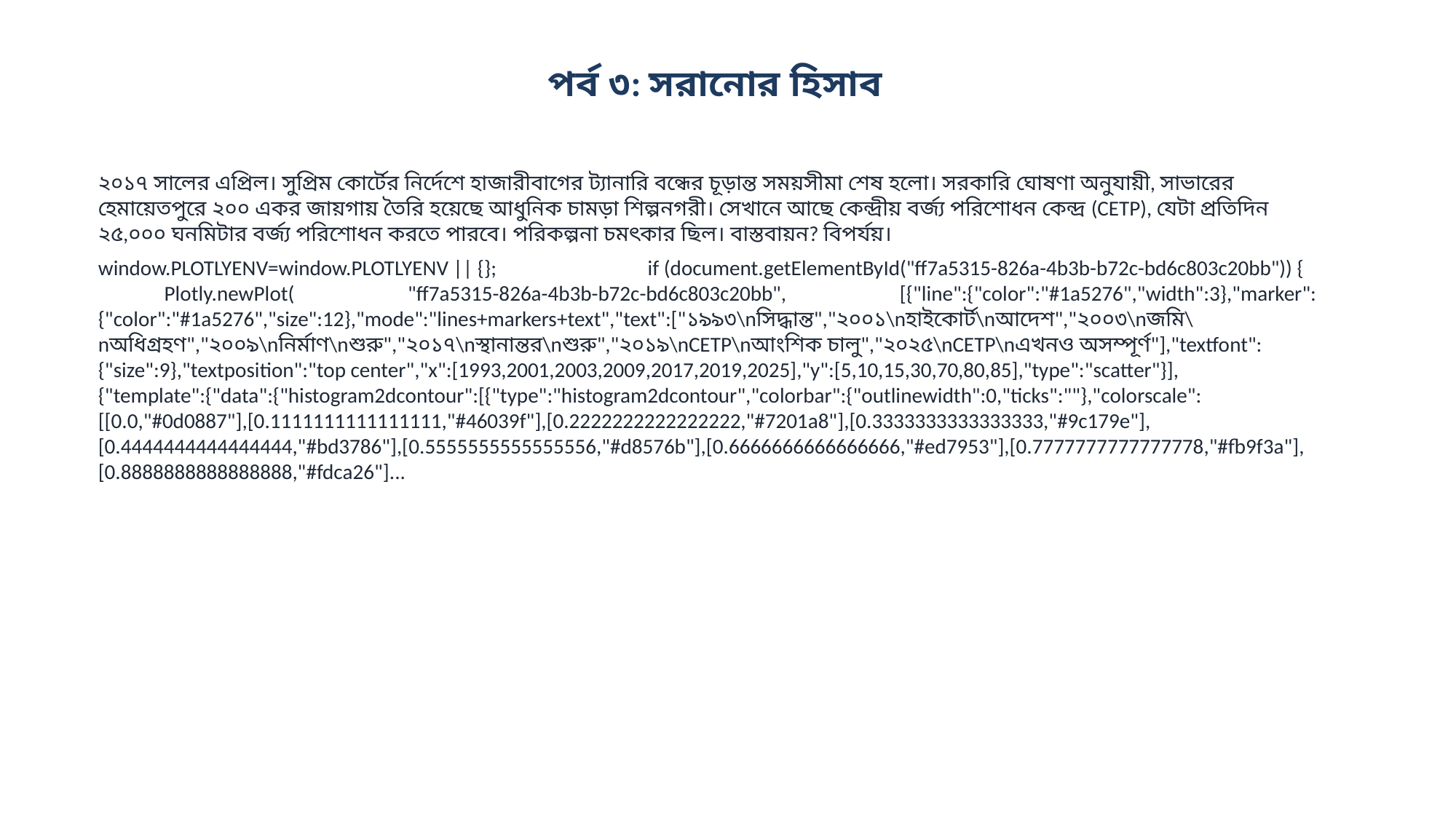

পর্ব ৩: সরানোর হিসাব
২০১৭ সালের এপ্রিল। সুপ্রিম কোর্টের নির্দেশে হাজারীবাগের ট্যানারি বন্ধের চূড়ান্ত সময়সীমা শেষ হলো। সরকারি ঘোষণা অনুযায়ী, সাভারের হেমায়েতপুরে ২০০ একর জায়গায় তৈরি হয়েছে আধুনিক চামড়া শিল্পনগরী। সেখানে আছে কেন্দ্রীয় বর্জ্য পরিশোধন কেন্দ্র (CETP), যেটা প্রতিদিন ২৫,০০০ ঘনমিটার বর্জ্য পরিশোধন করতে পারবে। পরিকল্পনা চমৎকার ছিল। বাস্তবায়ন? বিপর্যয়।
window.PLOTLYENV=window.PLOTLYENV || {};                                if (document.getElementById("ff7a5315-826a-4b3b-b72c-bd6c803c20bb")) {                    Plotly.newPlot(                        "ff7a5315-826a-4b3b-b72c-bd6c803c20bb",                        [{"line":{"color":"#1a5276","width":3},"marker":{"color":"#1a5276","size":12},"mode":"lines+markers+text","text":["১৯৯৩\nসিদ্ধান্ত","২০০১\nহাইকোর্ট\nআদেশ","২০০৩\nজমি\nঅধিগ্রহণ","২০০৯\nনির্মাণ\nশুরু","২০১৭\nস্থানান্তর\nশুরু","২০১৯\nCETP\nআংশিক চালু","২০২৫\nCETP\nএখনও অসম্পূর্ণ"],"textfont":{"size":9},"textposition":"top center","x":[1993,2001,2003,2009,2017,2019,2025],"y":[5,10,15,30,70,80,85],"type":"scatter"}],                        {"template":{"data":{"histogram2dcontour":[{"type":"histogram2dcontour","colorbar":{"outlinewidth":0,"ticks":""},"colorscale":[[0.0,"#0d0887"],[0.1111111111111111,"#46039f"],[0.2222222222222222,"#7201a8"],[0.3333333333333333,"#9c179e"],[0.4444444444444444,"#bd3786"],[0.5555555555555556,"#d8576b"],[0.6666666666666666,"#ed7953"],[0.7777777777777778,"#fb9f3a"],[0.8888888888888888,"#fdca26"]...